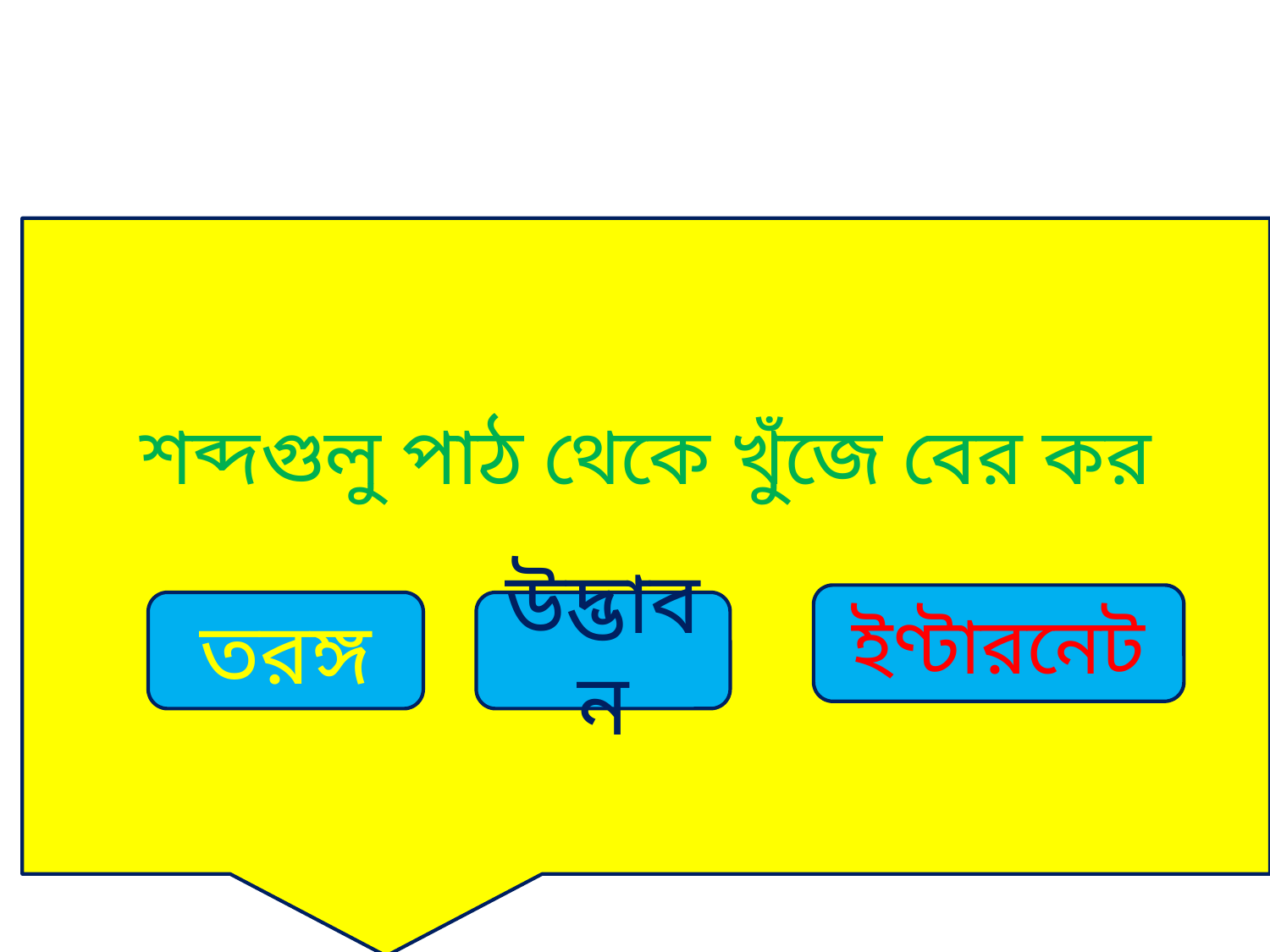

শব্দগুলু পাঠ থেকে খুঁজে বের কর

ইণ্টারনেট
তরঙ্গ
উদ্ভাবন